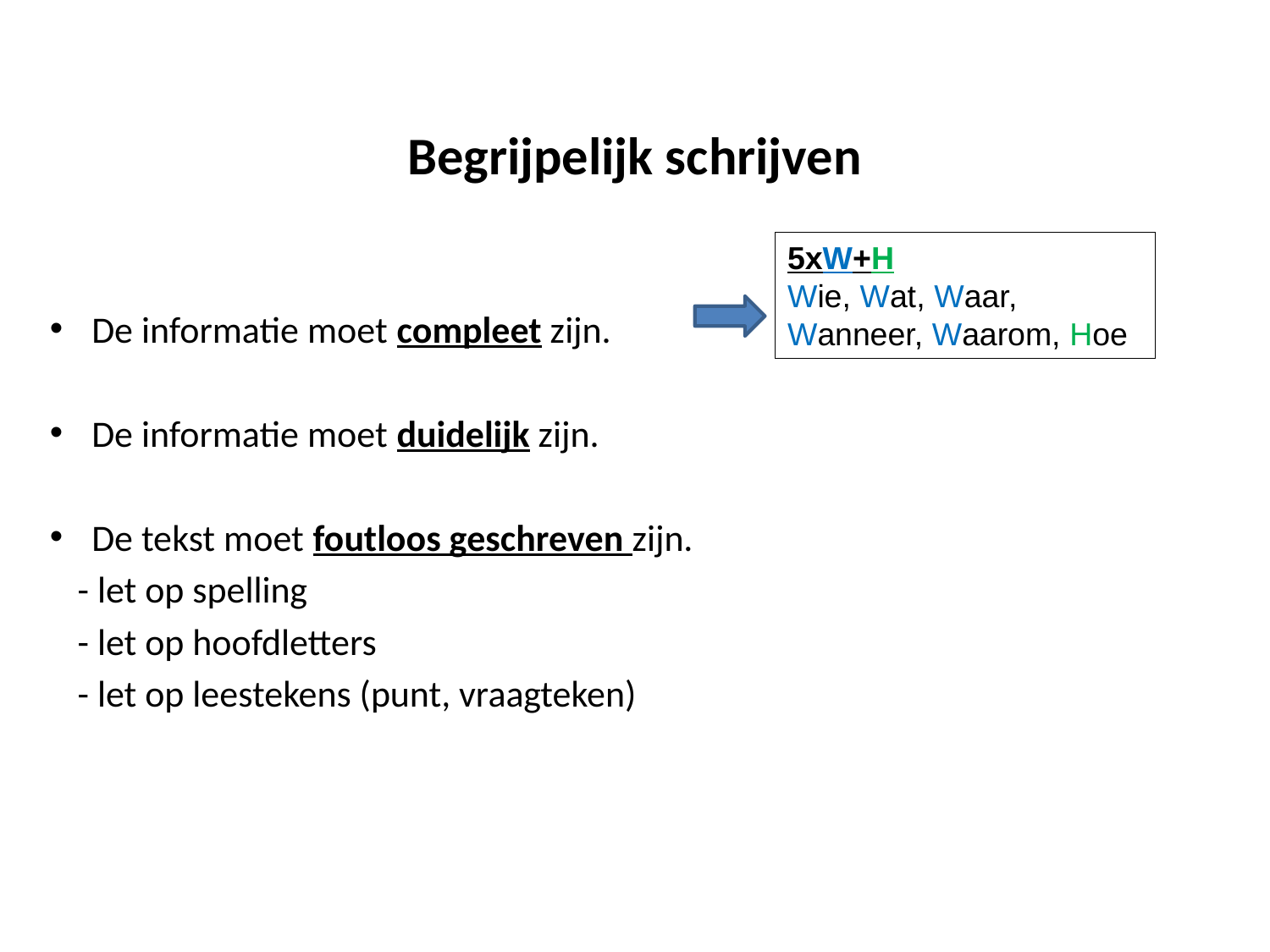

# Begrijpelijk schrijven

De informatie moet compleet zijn.

De informatie moet duidelijk zijn.

De tekst moet foutloos geschreven zijn.
	- let op spelling
	- let op hoofdletters
	- let op leestekens (punt, vraagteken)

5xW+H
Wie, Wat, Waar, Wanneer, Waarom, Hoe